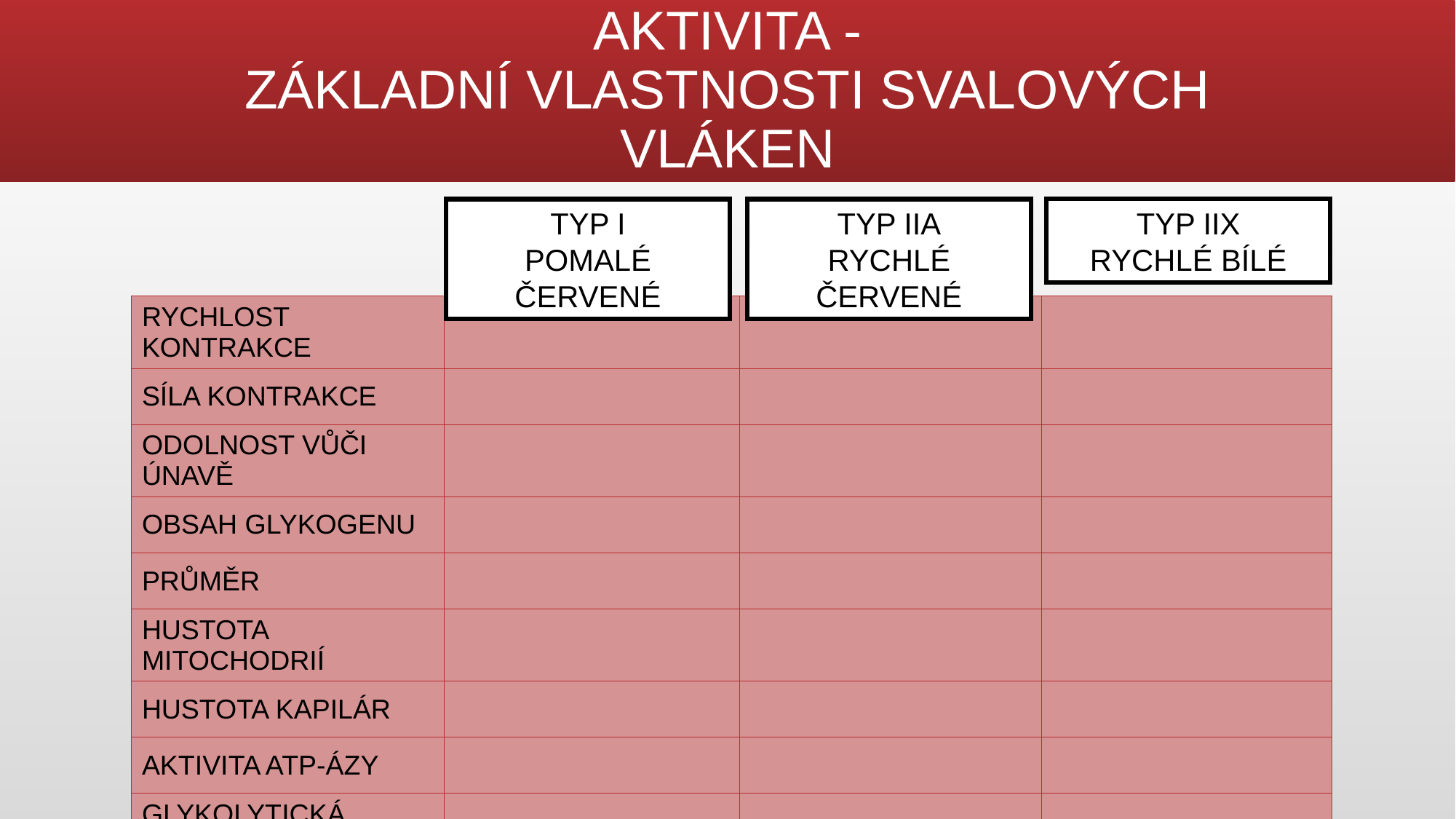

# AKTIVITA - ZÁKLADNÍ VLASTNOSTI SVALOVÝCH VLÁKEN
TYP I
POMALÉ ČERVENÉ
TYP IIA
RYCHLÉ ČERVENÉ
TYP IIX
RYCHLÉ BÍLÉ
| RYCHLOST KONTRAKCE |  |  |  |
| --- | --- | --- | --- |
| SÍLA KONTRAKCE |  |  |  |
| ODOLNOST VŮČI ÚNAVĚ |  |  |  |
| OBSAH GLYKOGENU |  |  |  |
| PRŮMĚR |  |  |  |
| HUSTOTA MITOCHODRIÍ |  |  |  |
| HUSTOTA KAPILÁR |  |  |  |
| AKTIVITA ATP-ÁZY |  |  |  |
| GLYKOLYTICKÁ KAPACITA |  |  |  |